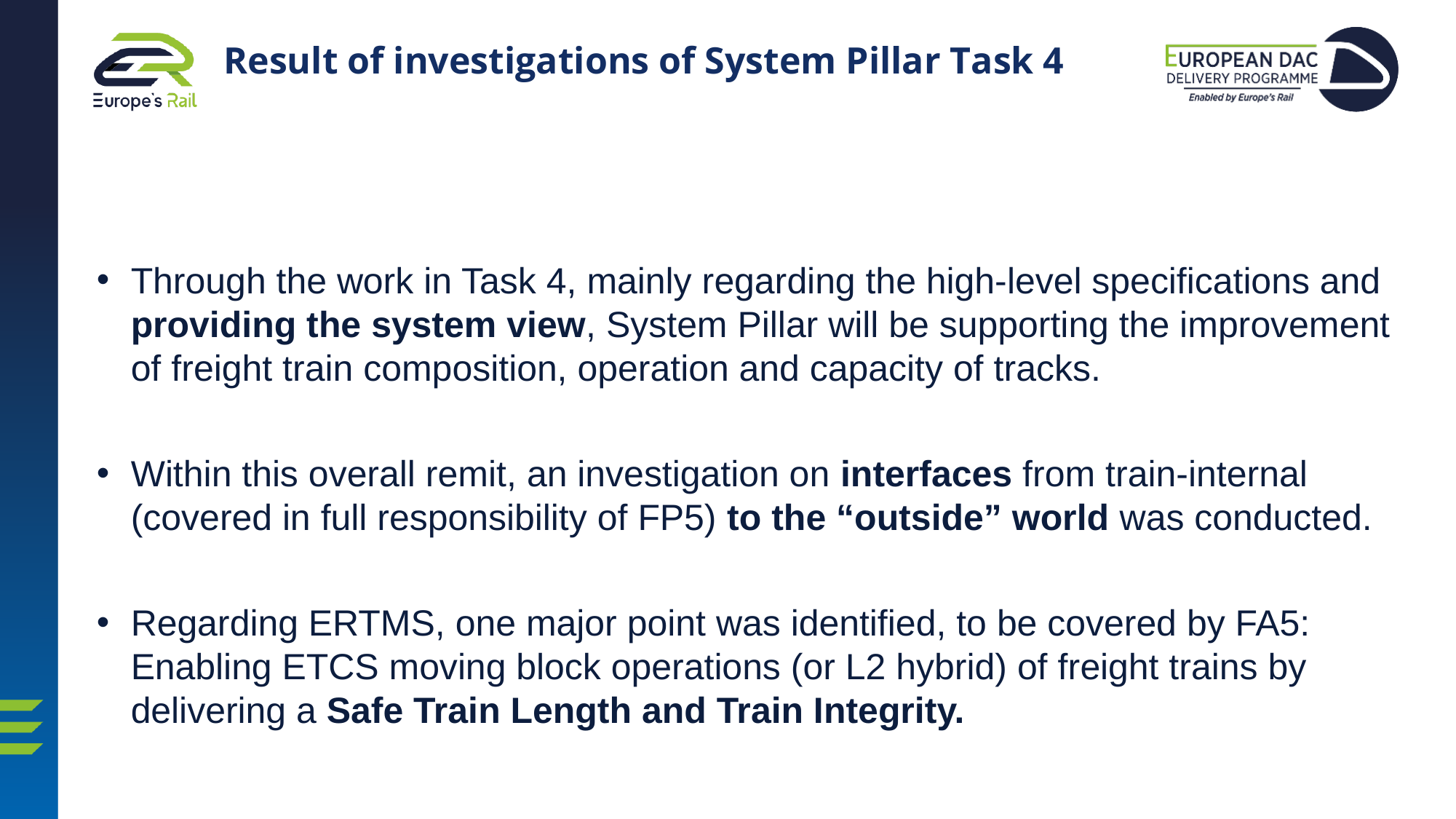

# Result of investigations of System Pillar Task 4
Through the work in Task 4, mainly regarding the high-level specifications and providing the system view, System Pillar will be supporting the improvement of freight train composition, operation and capacity of tracks.

Within this overall remit, an investigation on interfaces from train-internal (covered in full responsibility of FP5) to the “outside” world was conducted.

Regarding ERTMS, one major point was identified, to be covered by FA5:
Enabling ETCS moving block operations (or L2 hybrid) of freight trains by delivering a Safe Train Length and Train Integrity.